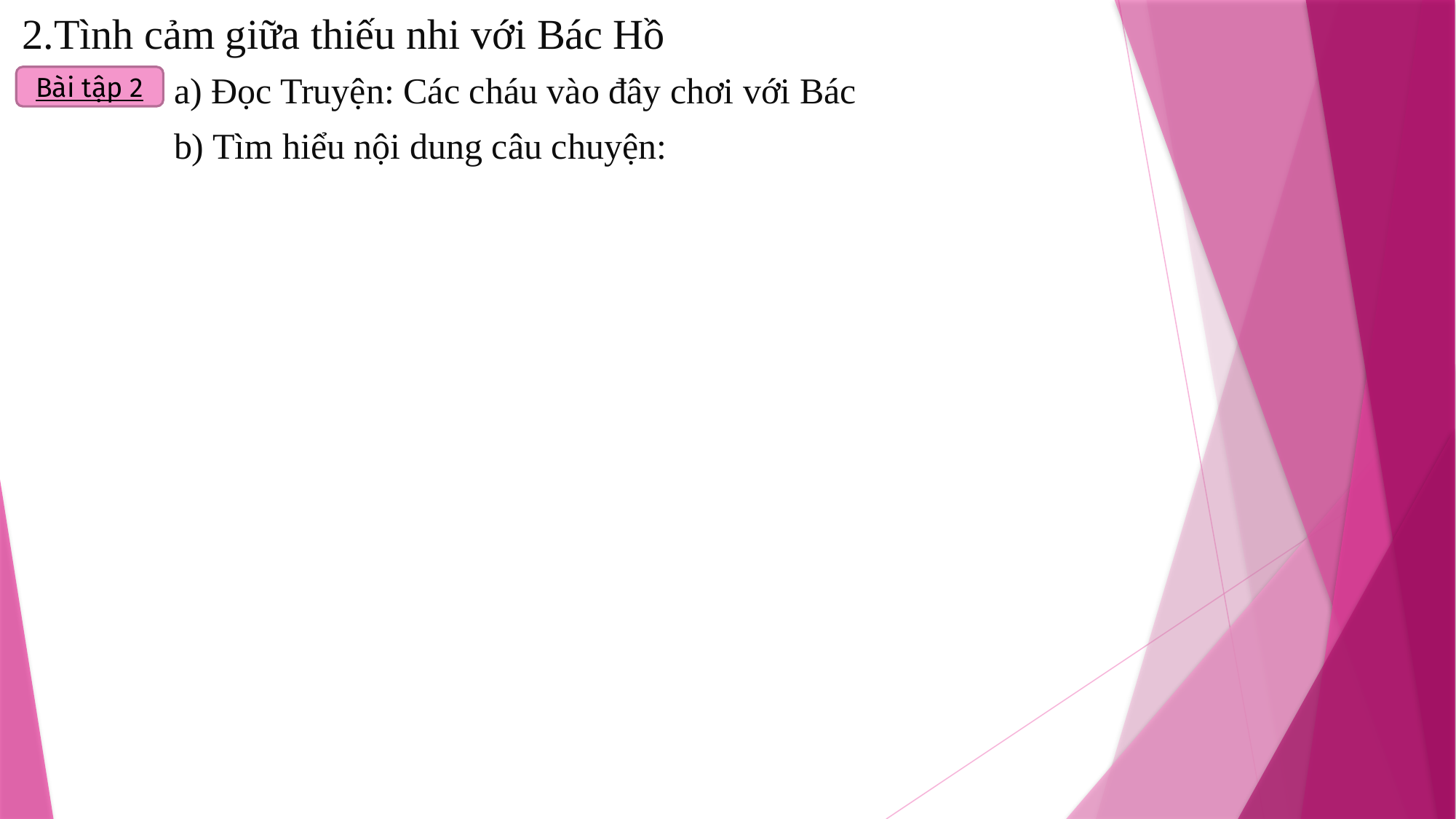

2.Tình cảm giữa thiếu nhi với Bác Hồ
a) Đọc Truyện: Các cháu vào đây chơi với Bác
Bài tập 2
b) Tìm hiểu nội dung câu chuyện: